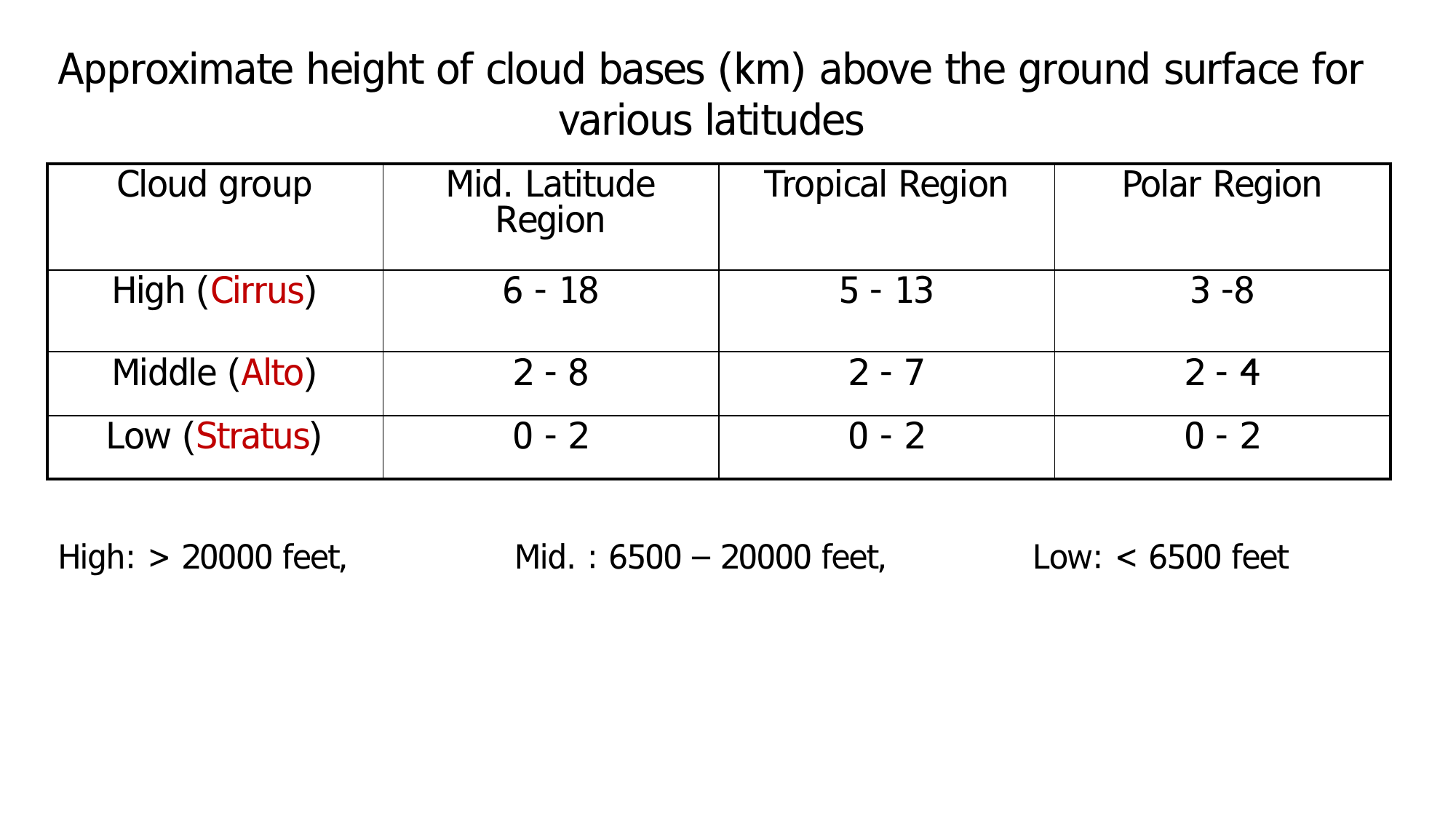

Approximate height of cloud bases (km) above the ground surface for various latitudes
| Cloud group | Mid. Latitude Region | Tropical Region | Polar Region |
| --- | --- | --- | --- |
| High (Cirrus) | 6 - 18 | 5 - 13 | 3 -8 |
| Middle (Alto) | 2 - 8 | 2 - 7 | 2 - 4 |
| Low (Stratus) | 0 - 2 | 0 - 2 | 0 - 2 |
High: > 20000 feet,                Mid. : 6500 – 20000 feet,              Low: < 6500 feet